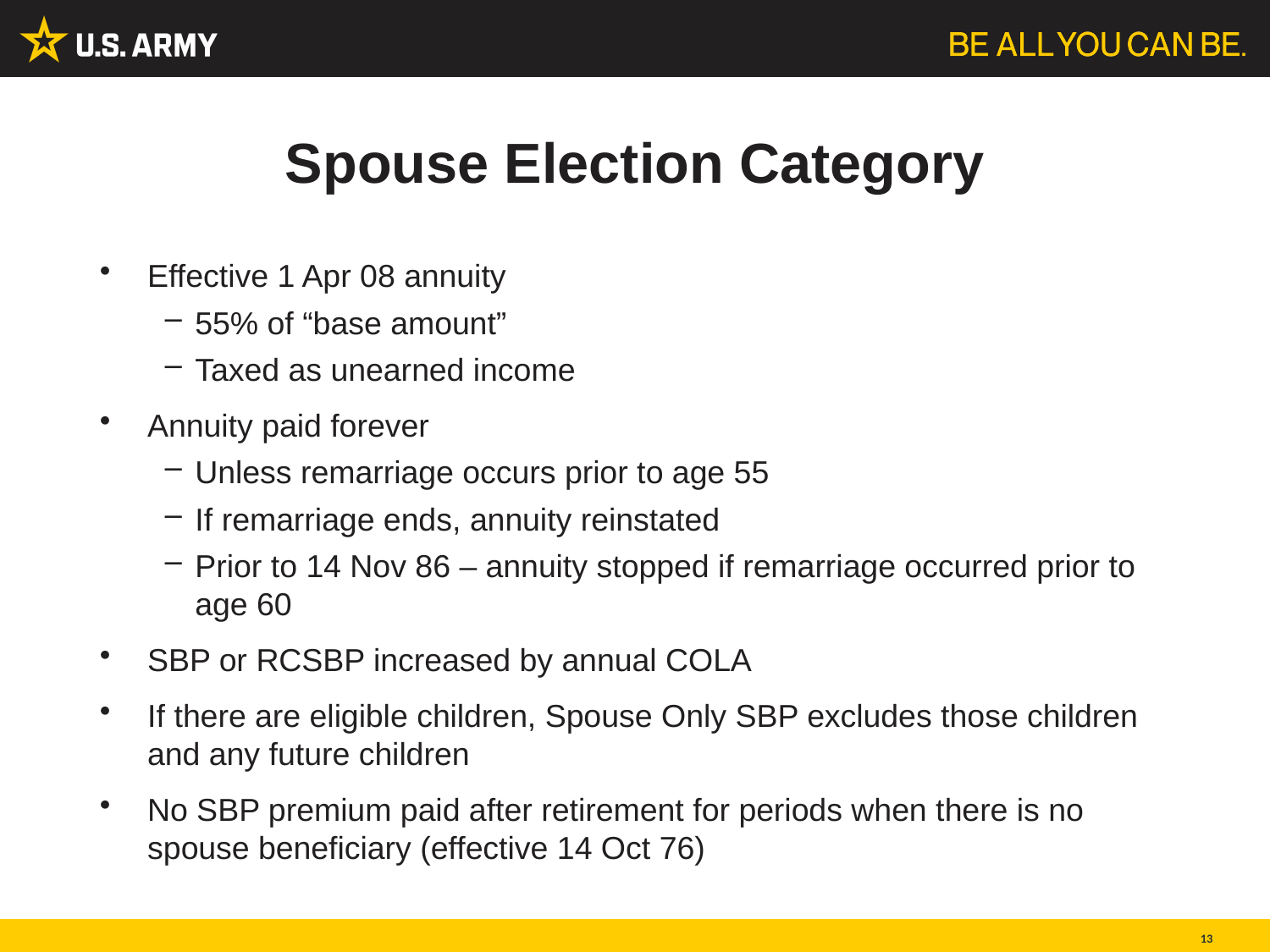

# Spouse Election Category
Effective 1 Apr 08 annuity
55% of “base amount”
Taxed as unearned income
Annuity paid forever
Unless remarriage occurs prior to age 55
If remarriage ends, annuity reinstated
Prior to 14 Nov 86 – annuity stopped if remarriage occurred prior to age 60
SBP or RCSBP increased by annual COLA
If there are eligible children, Spouse Only SBP excludes those children and any future children
No SBP premium paid after retirement for periods when there is no spouse beneficiary (effective 14 Oct 76)